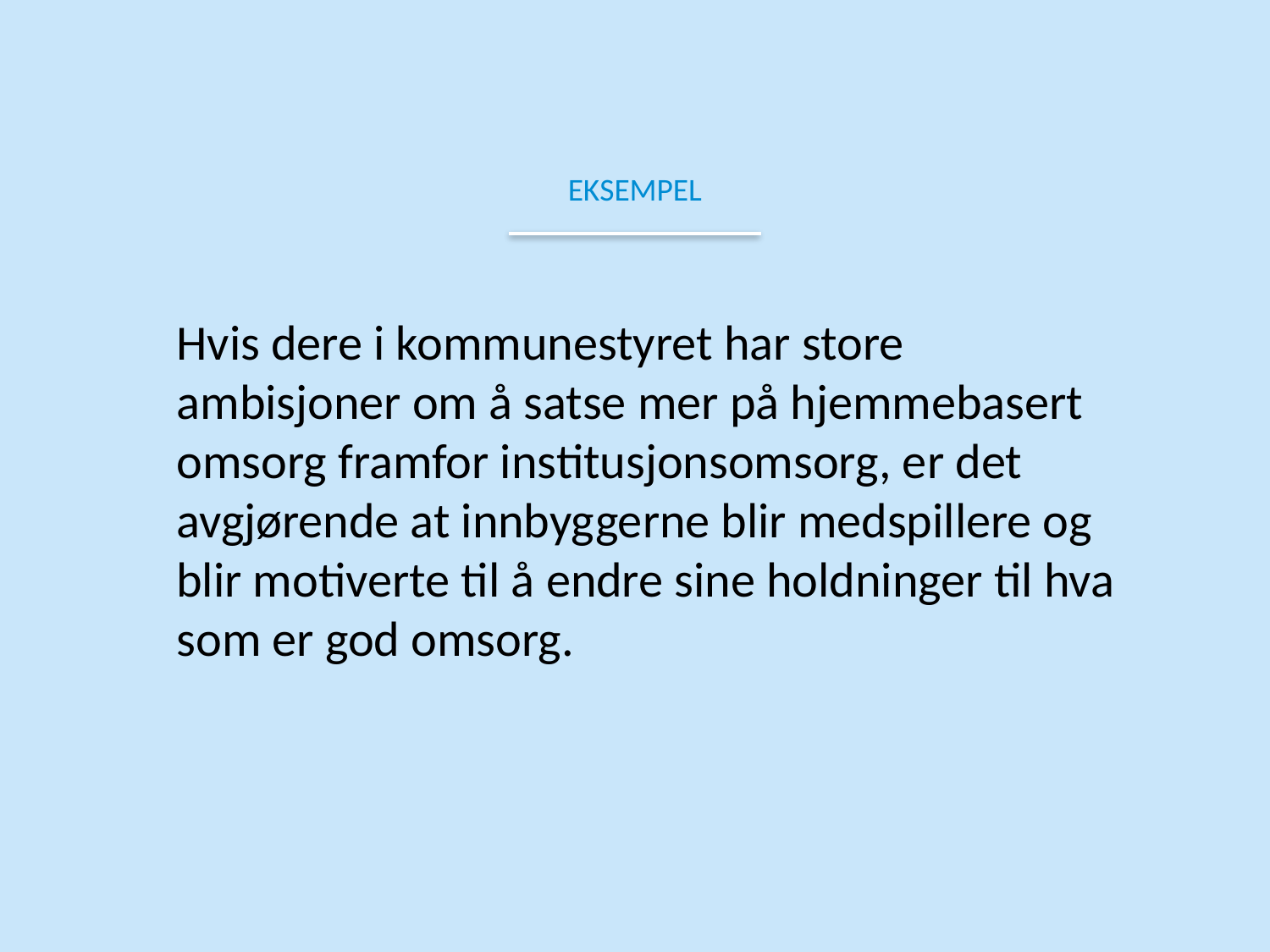

EKSEMPEL
Hvis dere i kommunestyret har store ambisjoner om å satse mer på hjemmebasert omsorg framfor institusjonsomsorg, er det avgjørende at innbyggerne blir medspillere og blir motiverte til å endre sine holdninger til hva som er god omsorg.